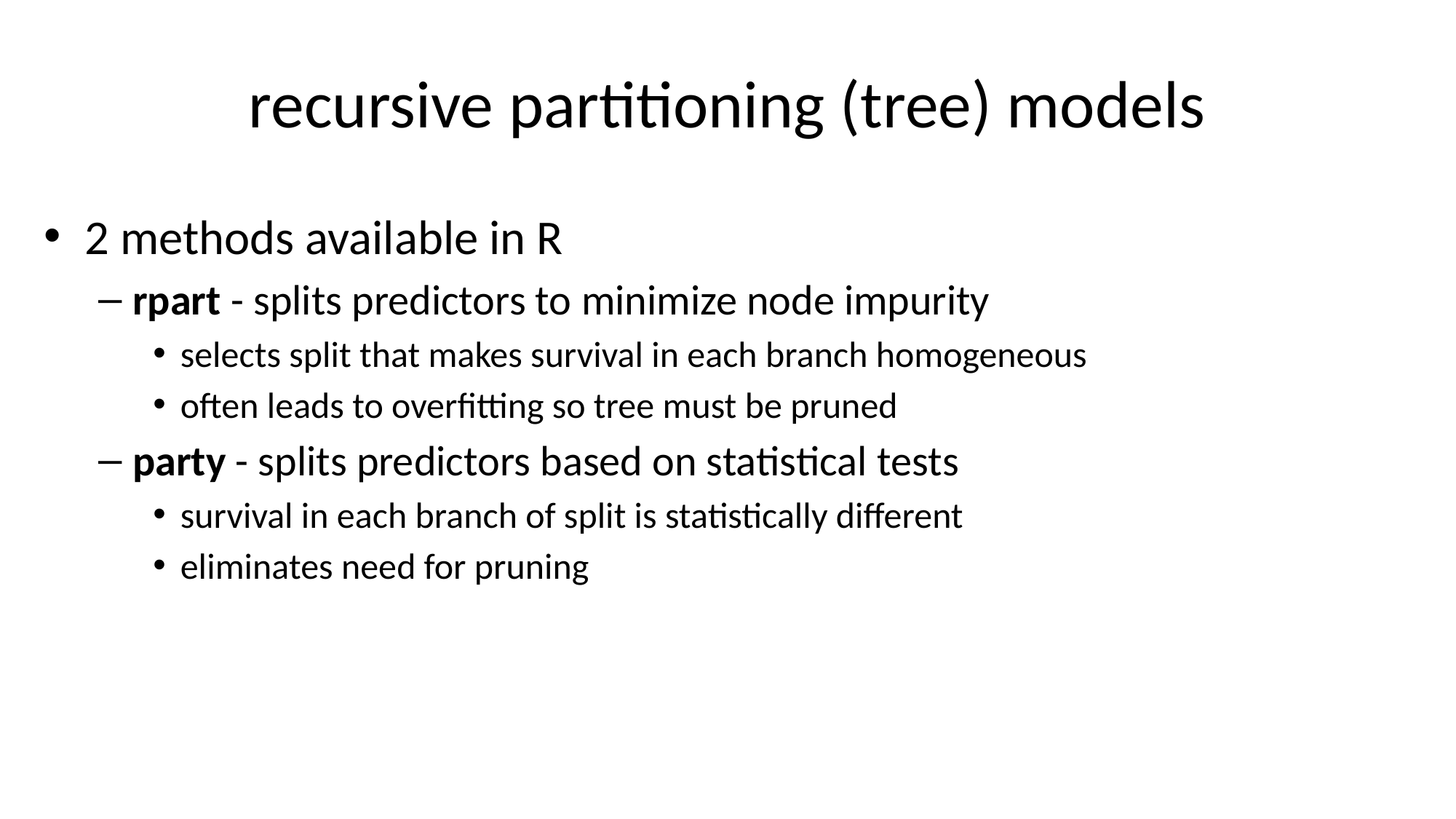

# recursive partitioning (tree) models
2 methods available in R
rpart - splits predictors to minimize node impurity
selects split that makes survival in each branch homogeneous
often leads to overfitting so tree must be pruned
party - splits predictors based on statistical tests
survival in each branch of split is statistically different
eliminates need for pruning